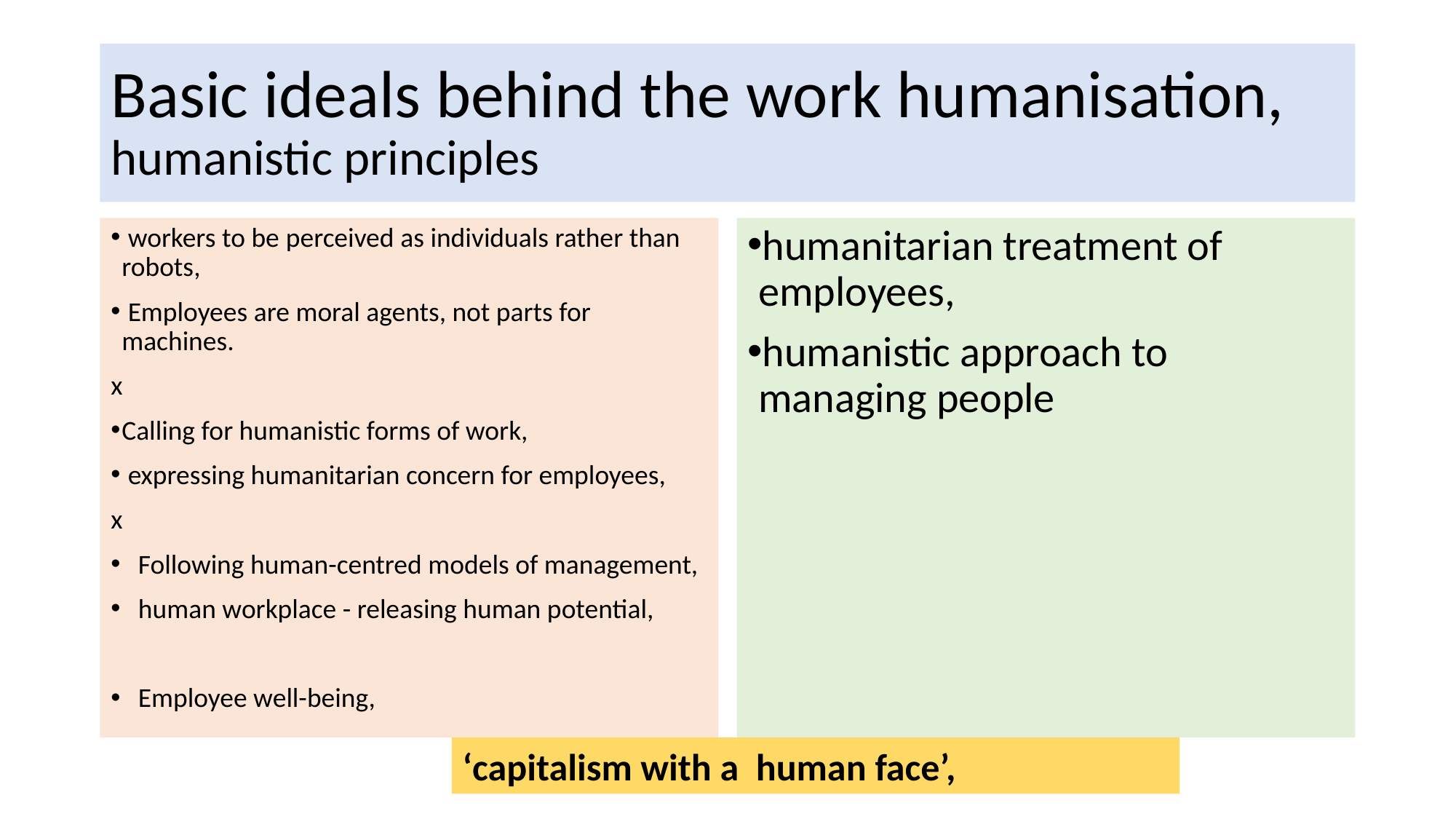

# Basic ideals behind the work humanisation, humanistic principles
 workers to be perceived as individuals rather than robots,
 Employees are moral agents, not parts for machines.
x
Calling for humanistic forms of work,
 expressing humanitarian concern for employees,
x
Following human-centred models of management,
human workplace - releasing human potential,

Employee well-being,
humanitarian treatment of employees,
humanistic approach to managing people

‘capitalism with a  human face’,